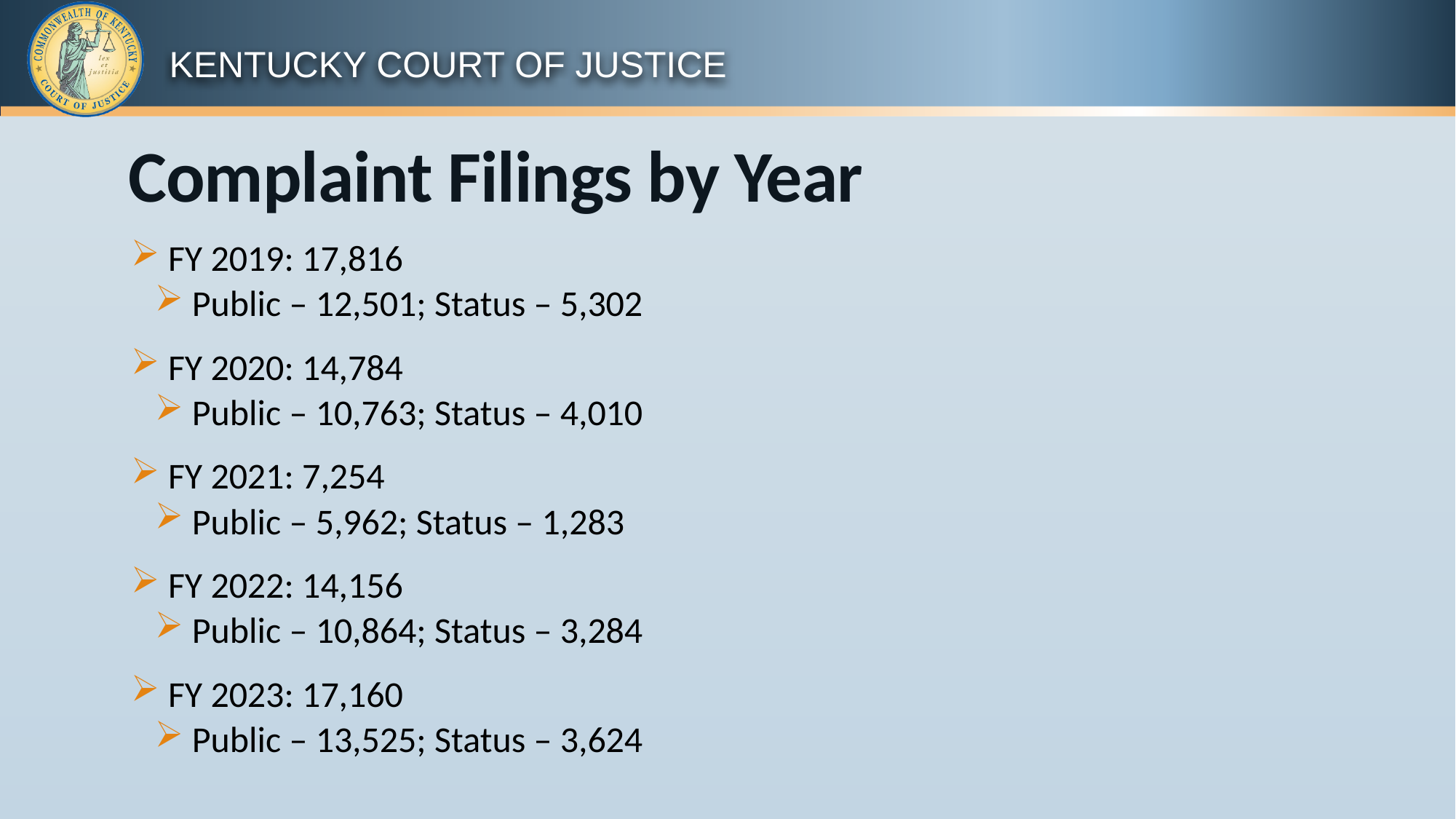

# Complaint Filings by Year
 FY 2019: 17,816
 Public – 12,501; Status – 5,302
 FY 2020: 14,784
 Public – 10,763; Status – 4,010
 FY 2021: 7,254
 Public – 5,962; Status – 1,283
 FY 2022: 14,156
 Public – 10,864; Status – 3,284
 FY 2023: 17,160
 Public – 13,525; Status – 3,624